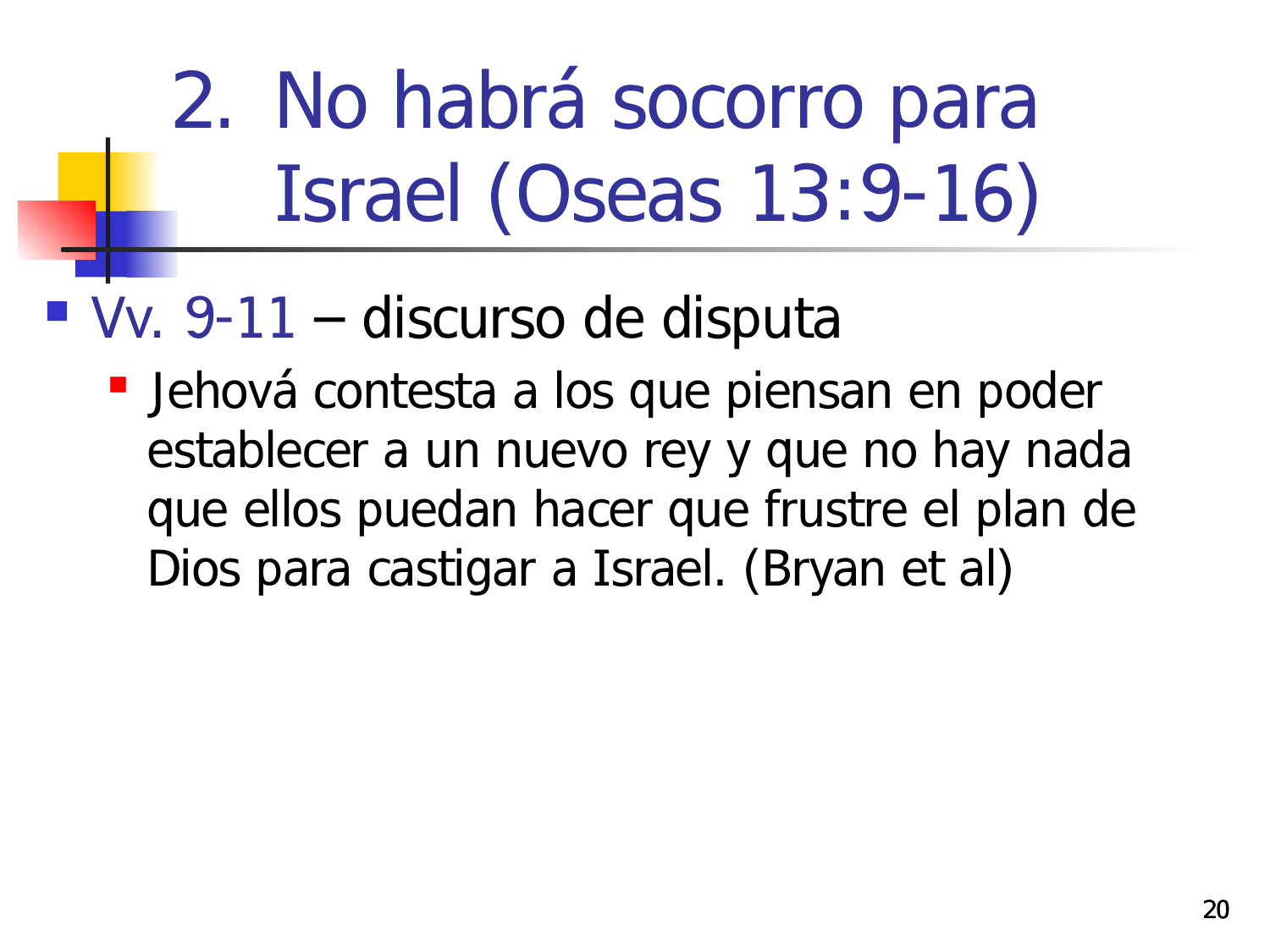

# No habrá socorro para Israel (Oseas 13:9-16)
Vv. 9-11 – discurso de disputa
Jehová contesta a los que piensan en poder establecer a un nuevo rey y que no hay nada que ellos puedan hacer que frustre el plan de Dios para castigar a Israel. (Bryan et al)

20
20